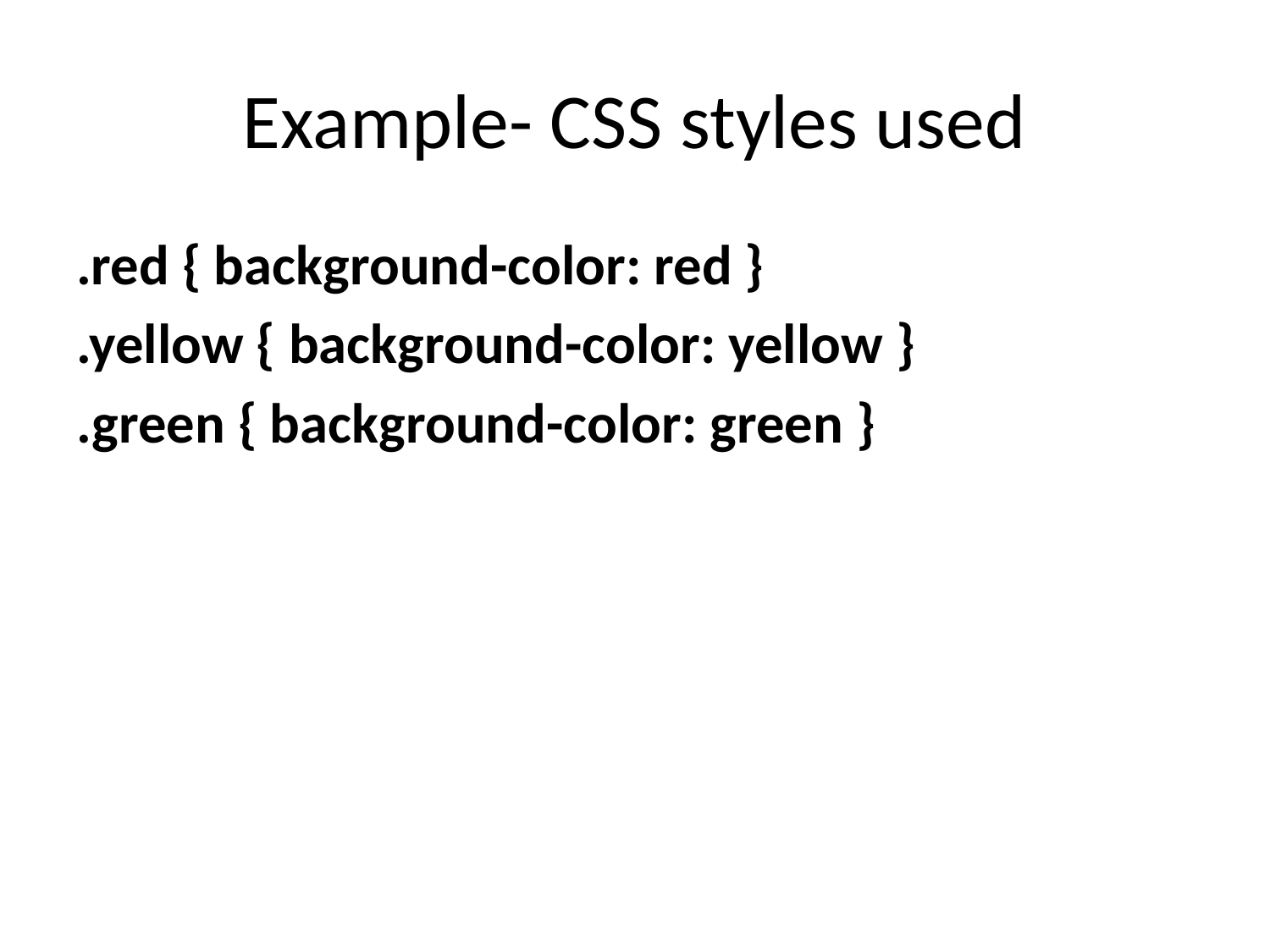

# Example- CSS styles used
.red { background-color: red }
.yellow { background-color: yellow }
.green { background-color: green }